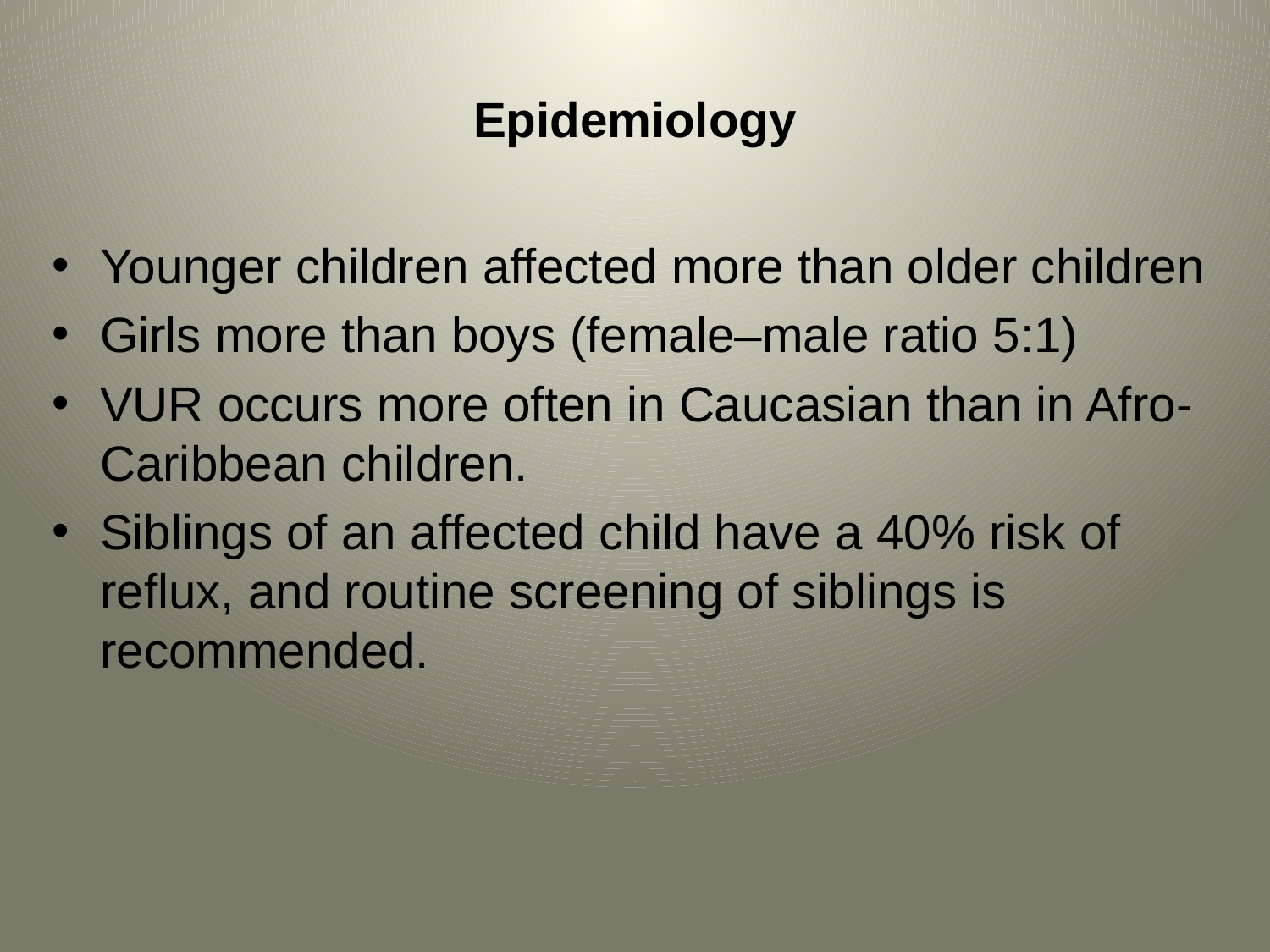

# Epidemiology
Younger children affected more than older children
Girls more than boys (female–male ratio 5:1)
VUR occurs more often in Caucasian than in Afro-Caribbean children.
Siblings of an affected child have a 40% risk of reflux, and routine screening of siblings is recommended.